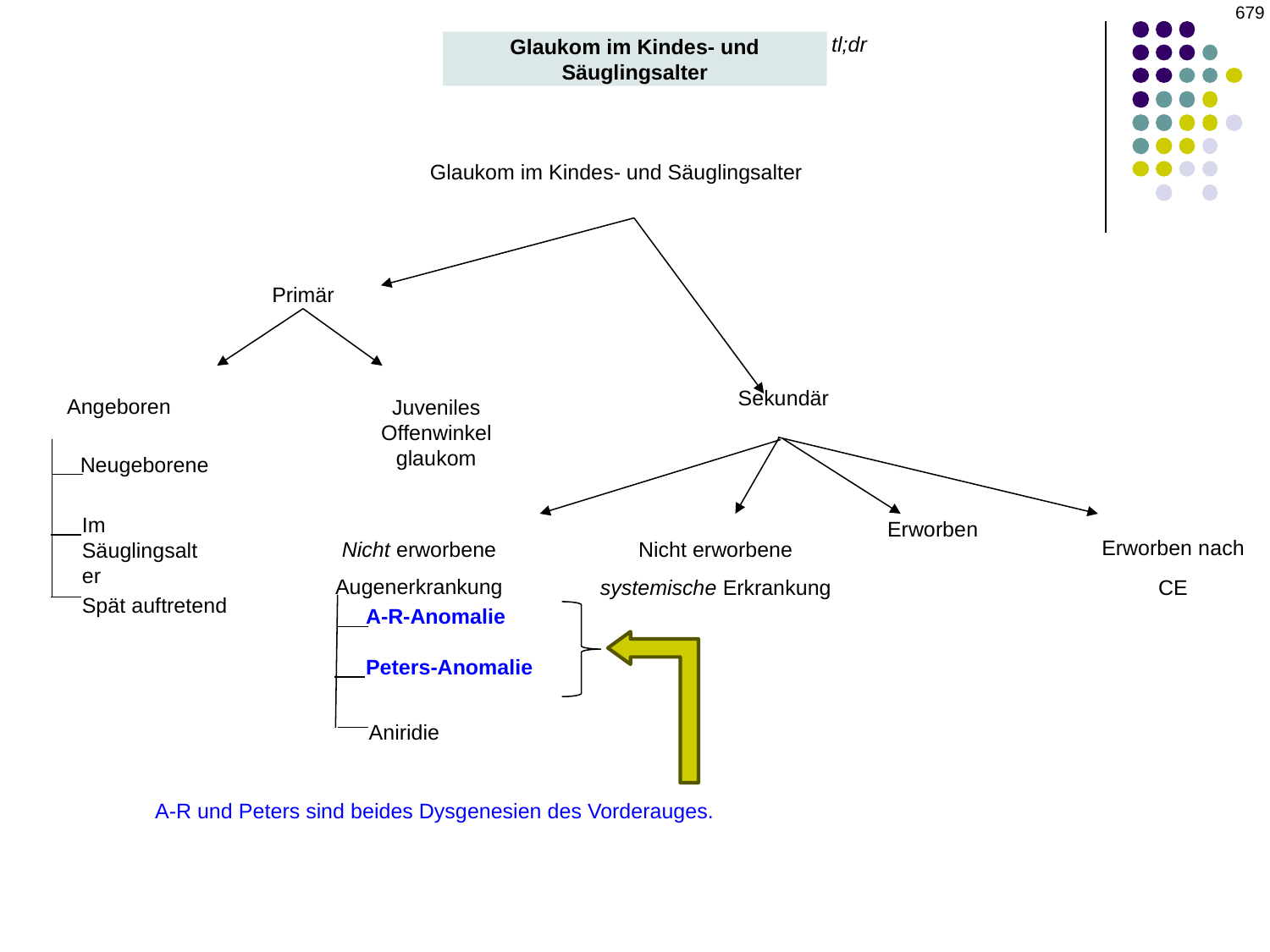

679
tl;dr
Glaukom im Kindes- und Säuglingsalter
Glaukom im Kindes- und Säuglingsalter
Primär
Sekundär
Angeboren
Juveniles Offenwinkelglaukom
Neugeborene
Im Säuglingsalter
Erworben
Erworben nach CE
Nicht erworbene Augenerkrankung
Nicht erworbene systemische Erkrankung
Spät auftretend
A-R-Anomalie

Peters-Anomalie

Aniridie
A-R und Peters sind beides Dysgenesien des Vorderauges.